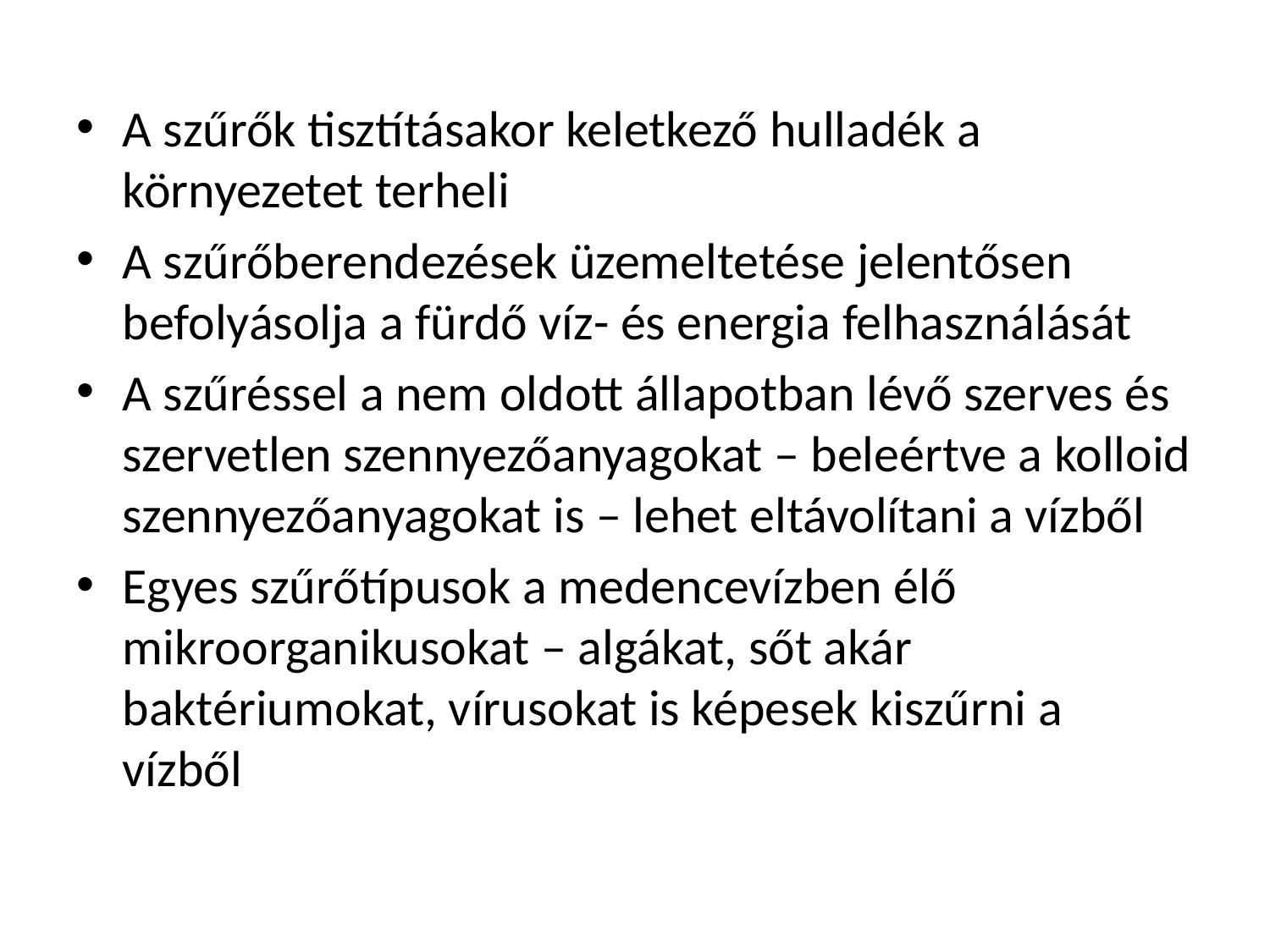

#
A szűrők tisztításakor keletkező hulladék a környezetet terheli
A szűrőberendezések üzemeltetése jelentősen befolyásolja a fürdő víz- és energia felhasználását
A szűréssel a nem oldott állapotban lévő szerves és szervetlen szennyezőanyagokat – beleértve a kolloid szennyezőanyagokat is – lehet eltávolítani a vízből
Egyes szűrőtípusok a medencevízben élő mikroorganikusokat – algákat, sőt akár baktériumokat, vírusokat is képesek kiszűrni a vízből